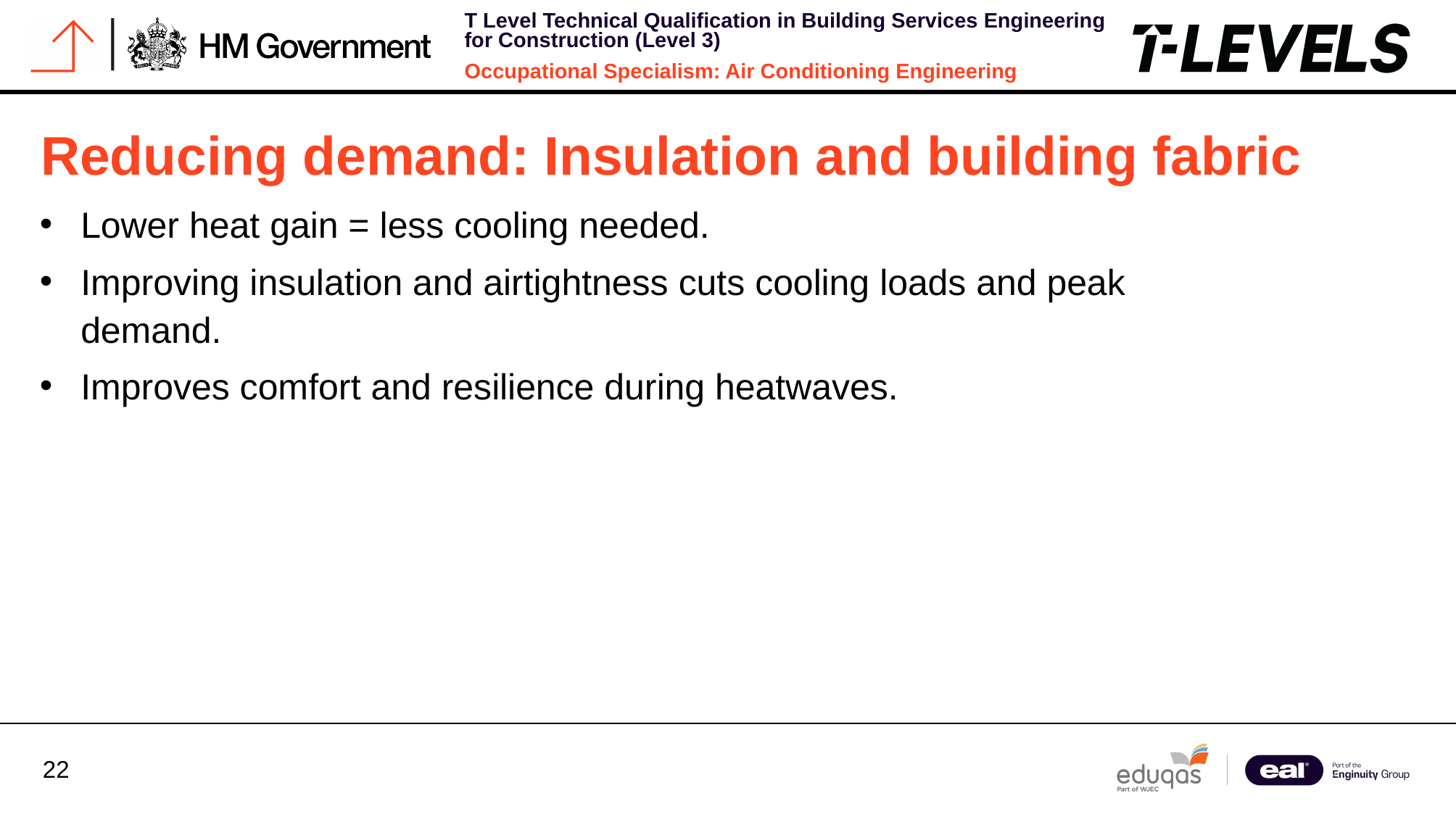

Reducing demand: Insulation and building fabric
Lower heat gain = less cooling needed.
Improving insulation and airtightness cuts cooling loads and peak demand.
Improves comfort and resilience during heatwaves.